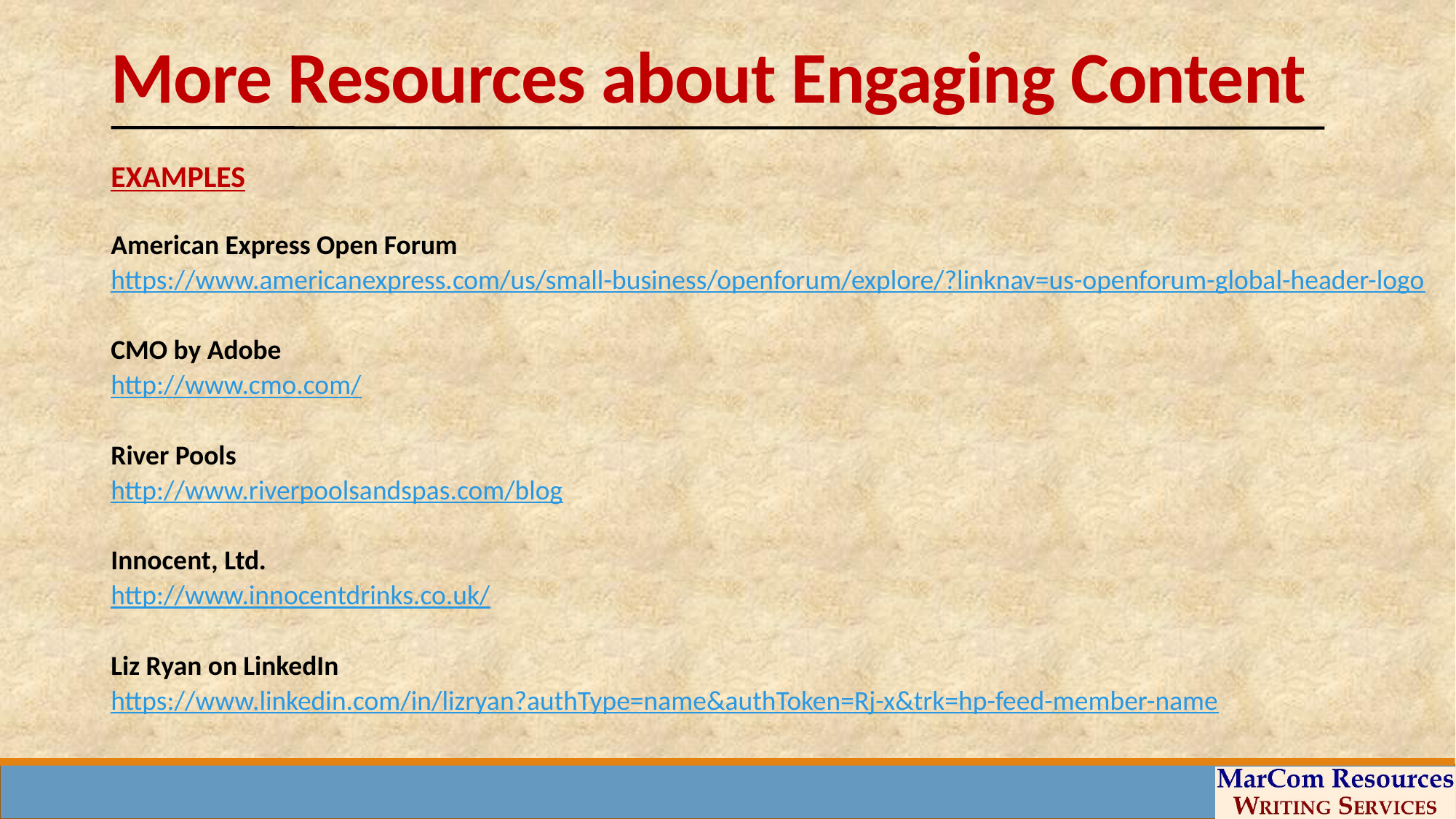

# More Resources about Engaging Content
EXAMPLES

American Express Open Forum
https://www.americanexpress.com/us/small-business/openforum/explore/?linknav=us-openforum-global-header-logo

CMO by Adobe
http://www.cmo.com/

River Pools
http://www.riverpoolsandspas.com/blog

Innocent, Ltd.
http://www.innocentdrinks.co.uk/

Liz Ryan on LinkedIn
https://www.linkedin.com/in/lizryan?authType=name&authToken=Rj-x&trk=hp-feed-member-name